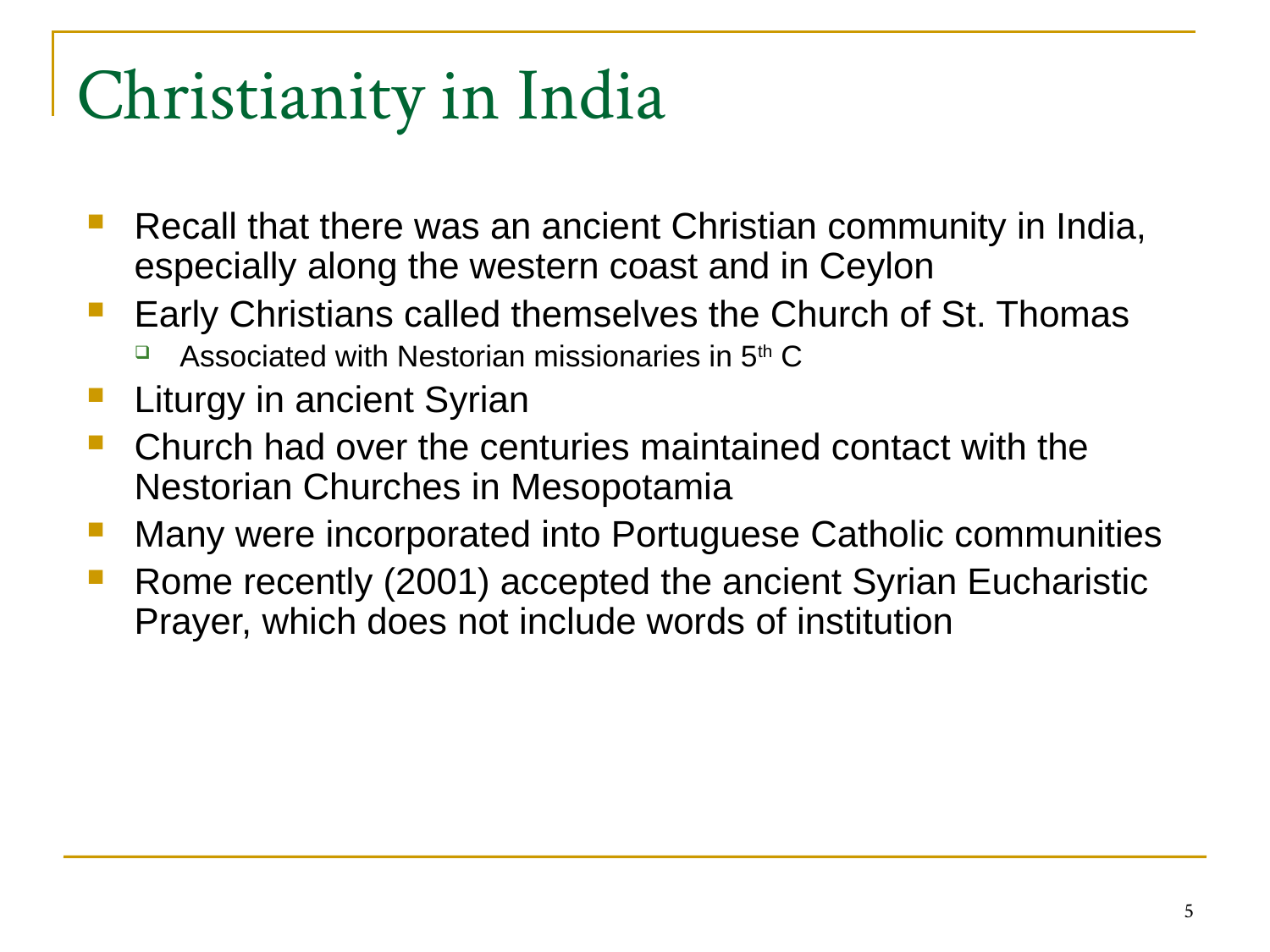

# Christianity in India
Recall that there was an ancient Christian community in India, especially along the western coast and in Ceylon
Early Christians called themselves the Church of St. Thomas
Associated with Nestorian missionaries in 5th C
Liturgy in ancient Syrian
Church had over the centuries maintained contact with the Nestorian Churches in Mesopotamia
Many were incorporated into Portuguese Catholic communities
Rome recently (2001) accepted the ancient Syrian Eucharistic Prayer, which does not include words of institution
5